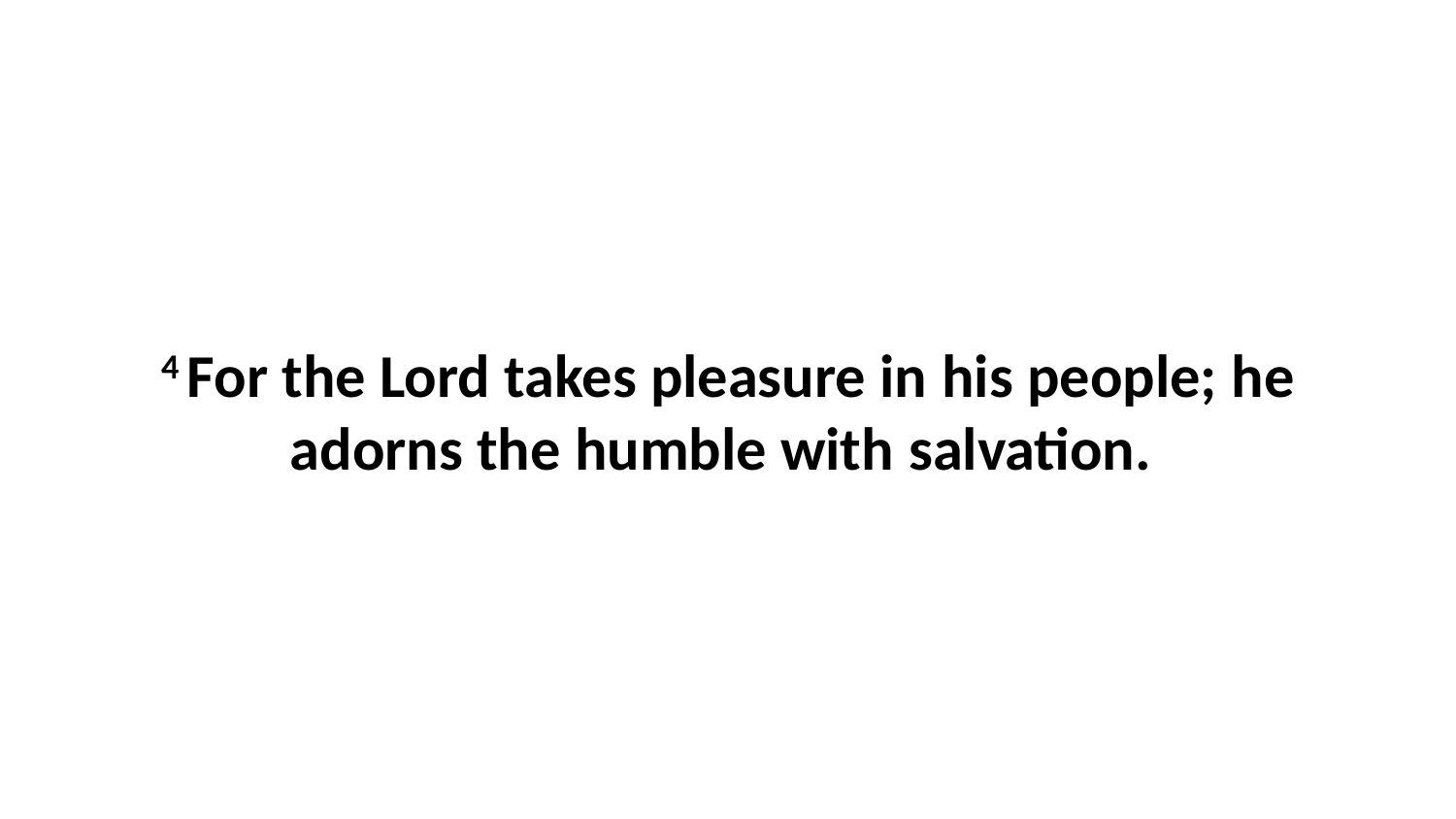

4 For the Lord takes pleasure in his people; he adorns the humble with salvation.